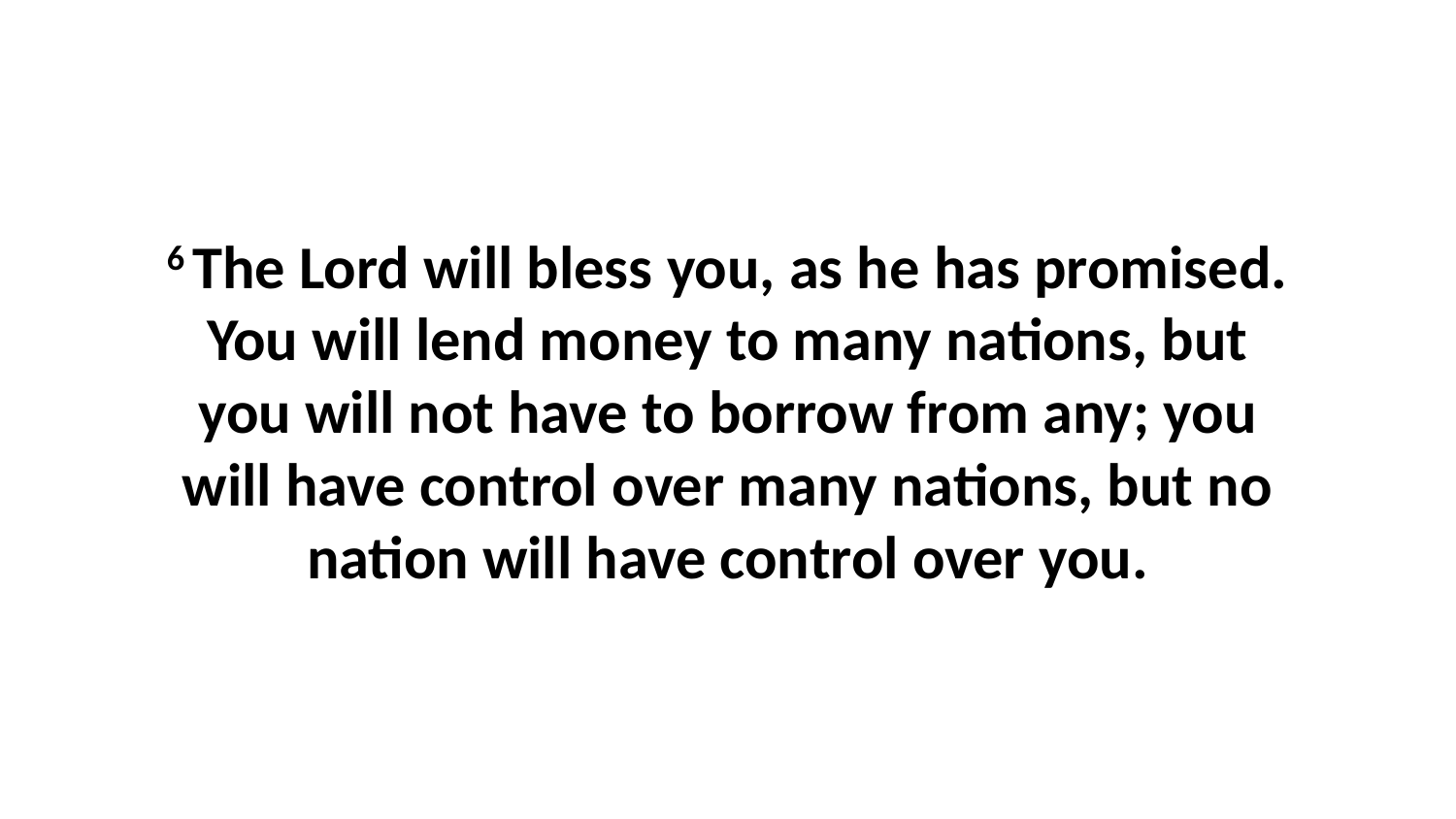

6 The Lord will bless you, as he has promised. You will lend money to many nations, but you will not have to borrow from any; you will have control over many nations, but no nation will have control over you.